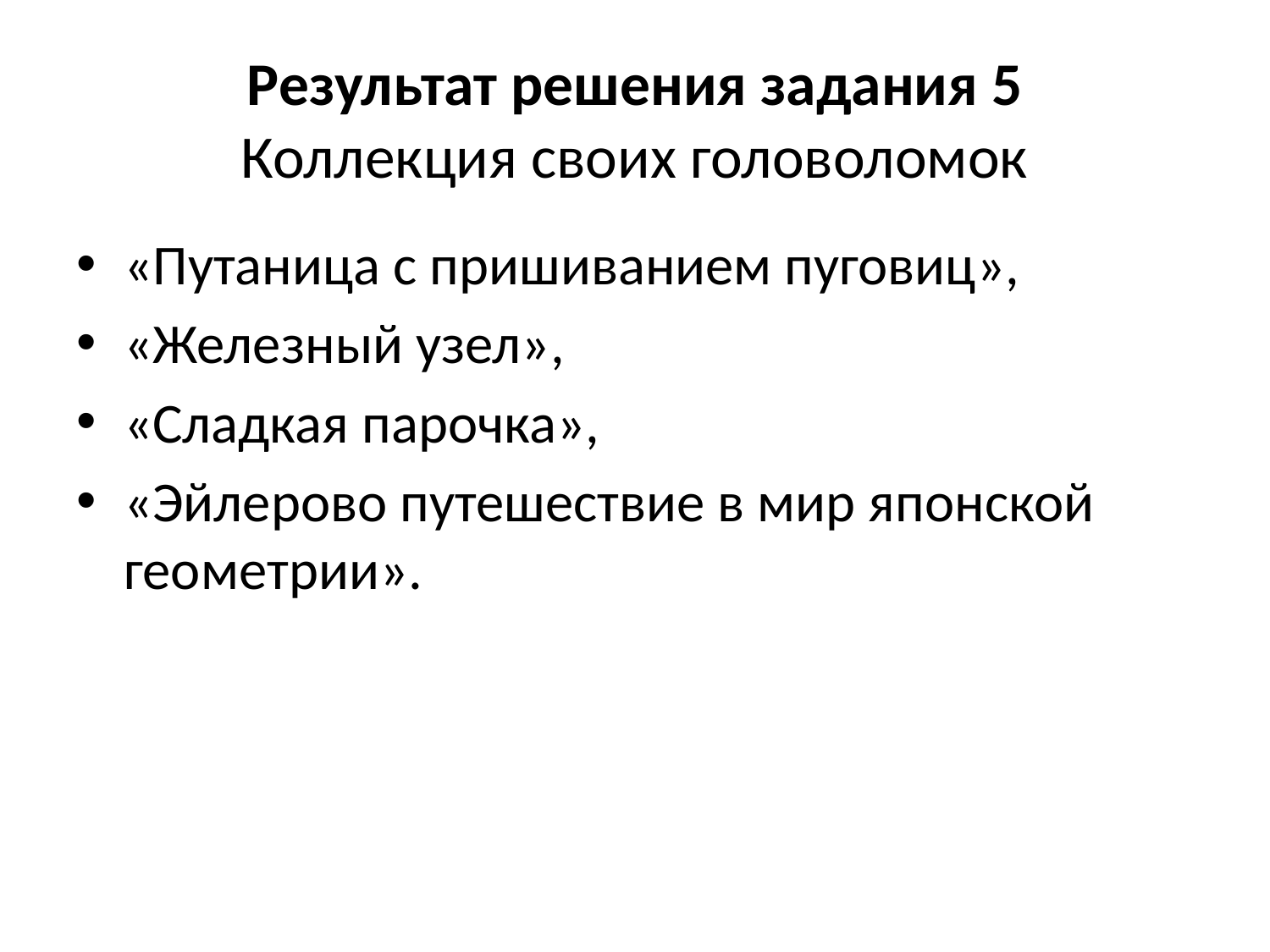

# Результат решения задания 5 Коллекция своих головоломок
«Путаница с пришиванием пуговиц»,
«Железный узел»,
«Сладкая парочка»,
«Эйлерово путешествие в мир японской геометрии».